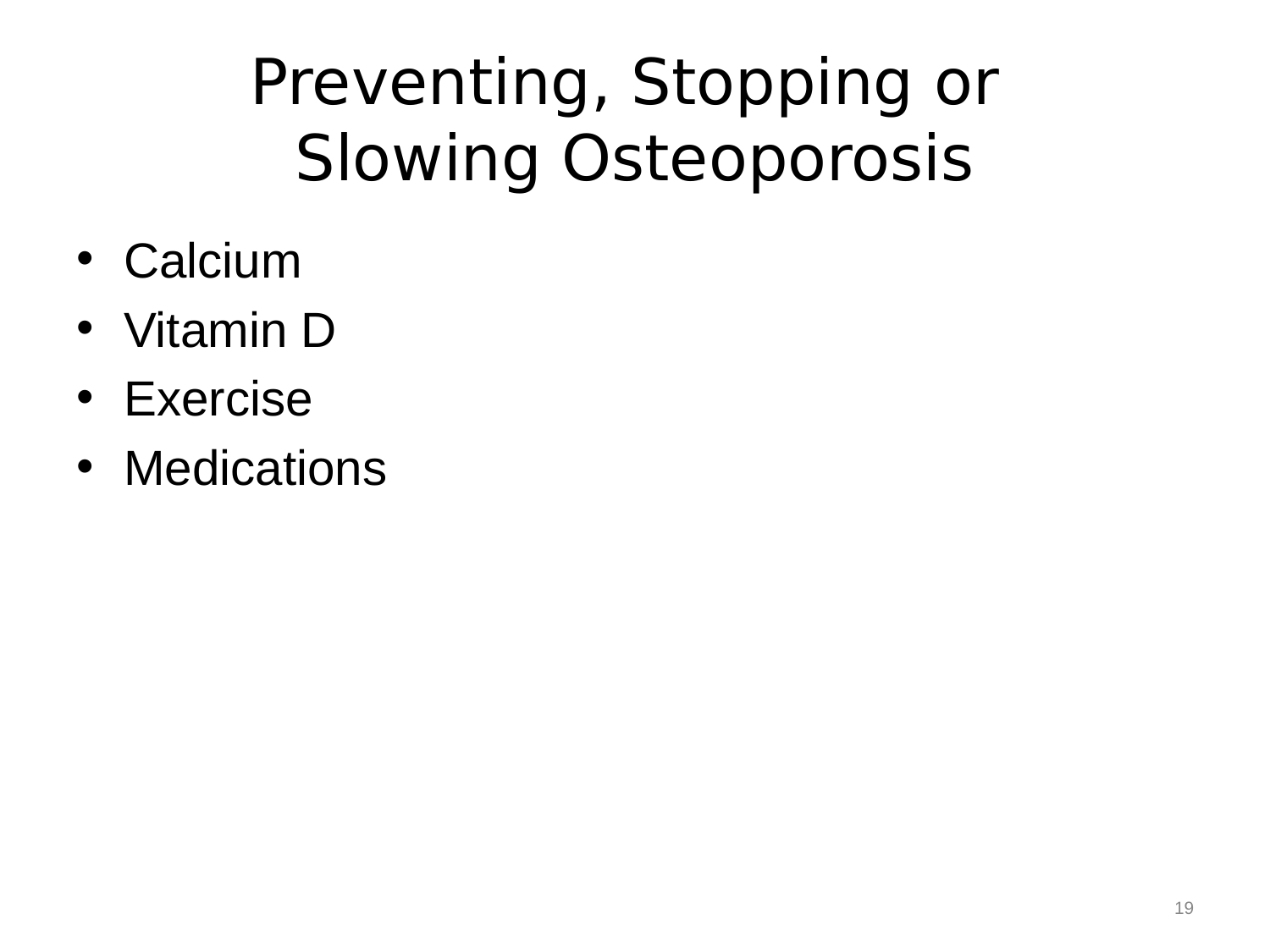

# Preventing, Stopping or Slowing Osteoporosis
Calcium
Vitamin D
Exercise
Medications
19